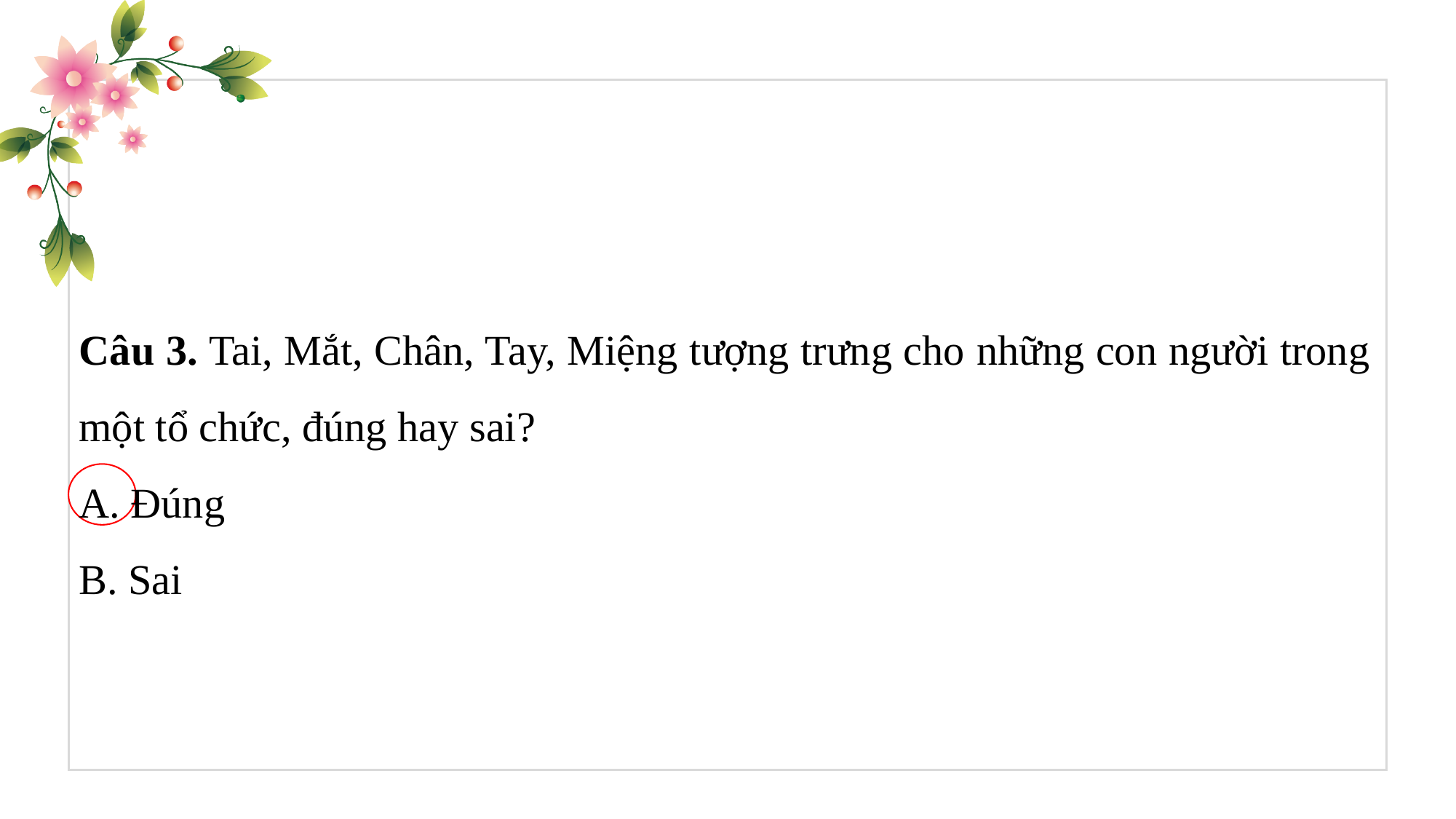

Câu 3. Tai, Mắt, Chân, Tay, Miệng tượng trưng cho những con người trong một tổ chức, đúng hay sai?
A. Đúng
B. Sai